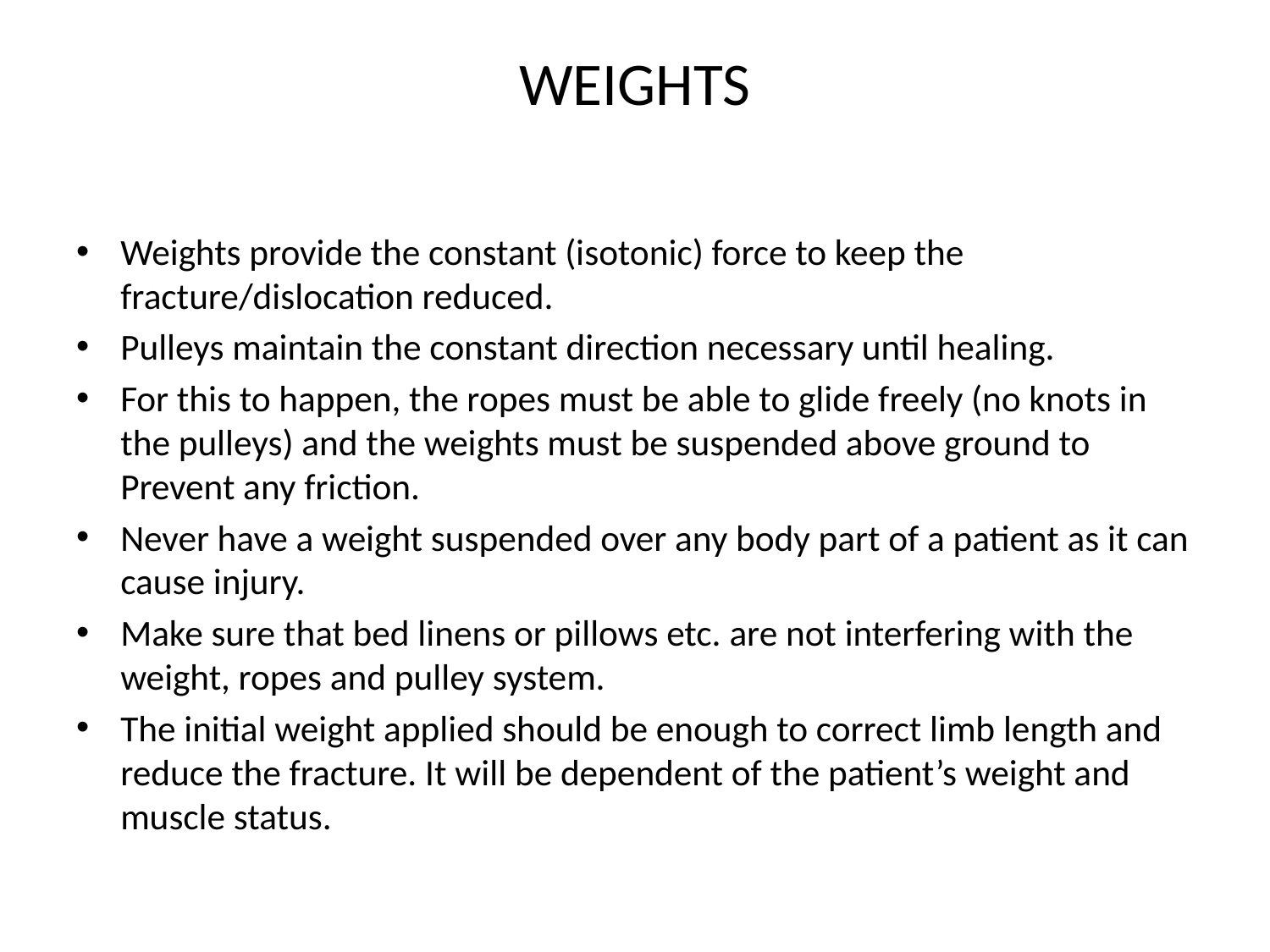

# WEIGHTS
Weights provide the constant (isotonic) force to keep the fracture/dislocation reduced.
Pulleys maintain the constant direction necessary until healing.
For this to happen, the ropes must be able to glide freely (no knots in the pulleys) and the weights must be suspended above ground to Prevent any friction.
Never have a weight suspended over any body part of a patient as it can cause injury.
Make sure that bed linens or pillows etc. are not interfering with the weight, ropes and pulley system.
The initial weight applied should be enough to correct limb length and reduce the fracture. It will be dependent of the patient’s weight and muscle status.